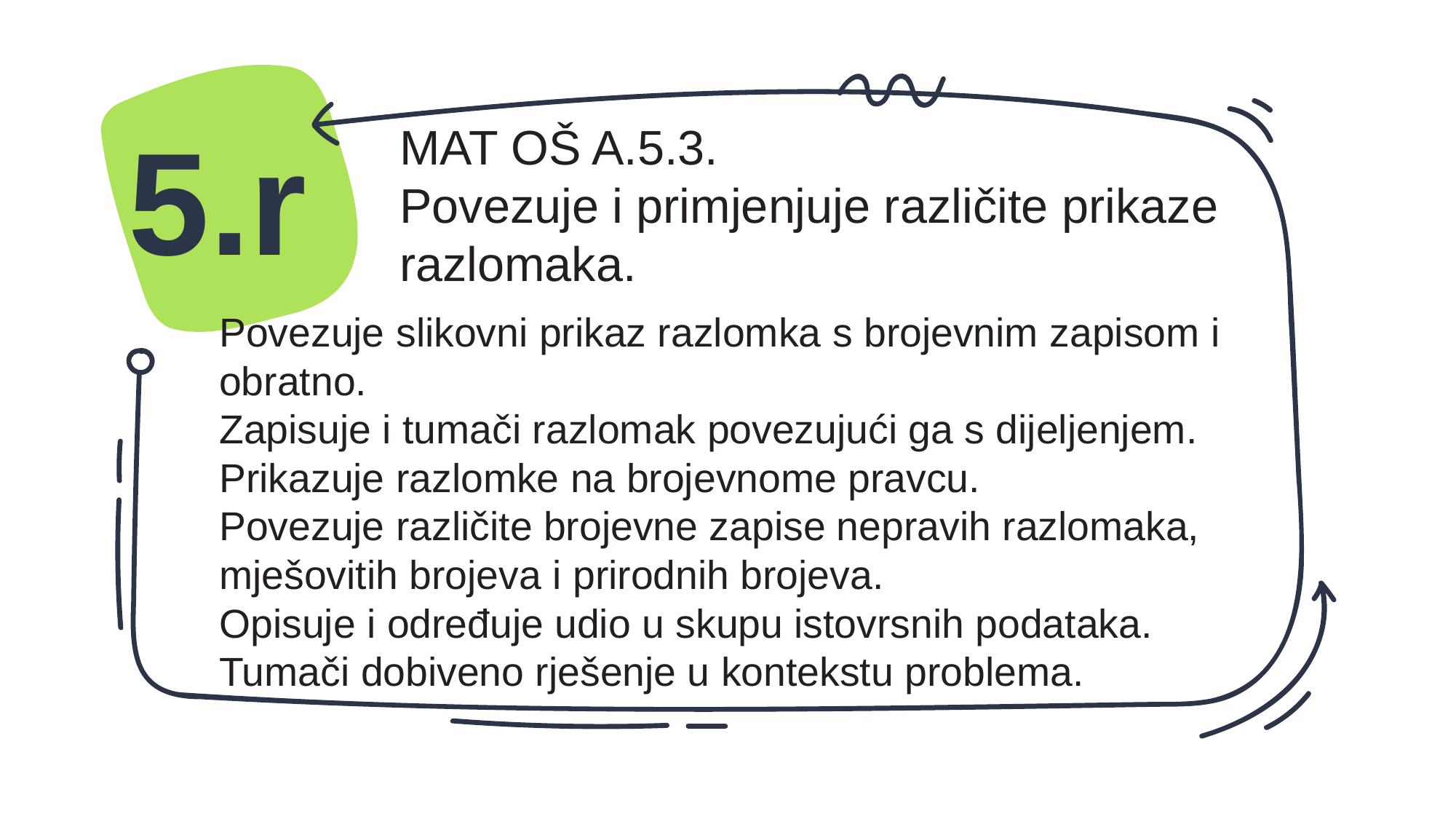

5.r
MAT OŠ A.5.3.
Povezuje i primjenjuje različite prikaze razlomaka.
Povezuje slikovni prikaz razlomka s brojevnim zapisom i obratno.
Zapisuje i tumači razlomak povezujući ga s dijeljenjem.
Prikazuje razlomke na brojevnome pravcu.
Povezuje različite brojevne zapise nepravih razlomaka, mješovitih brojeva i prirodnih brojeva.
Opisuje i određuje udio u skupu istovrsnih podataka.
Tumači dobiveno rješenje u kontekstu problema.
#